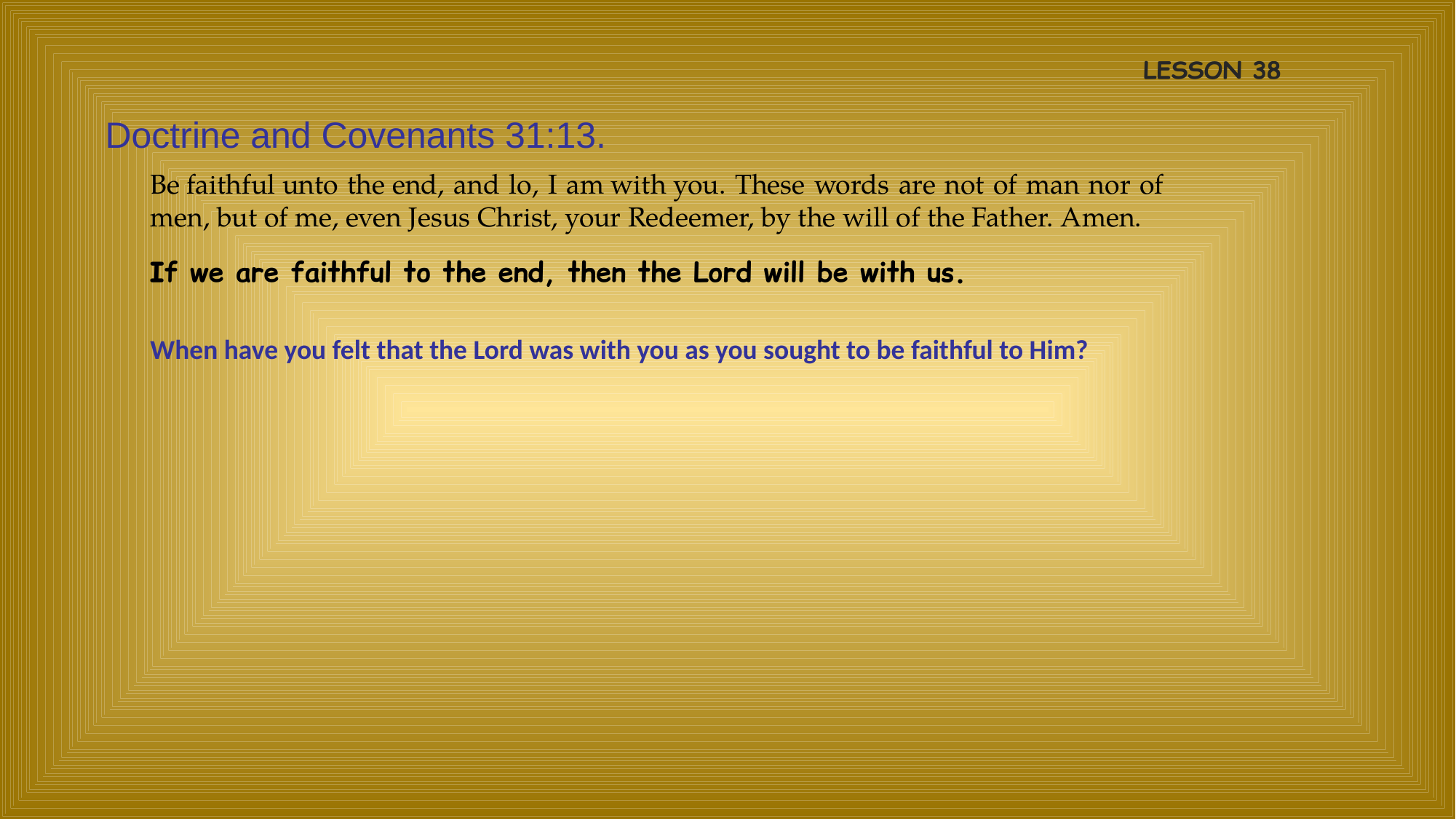

LESSON 38
Doctrine and Covenants 31:13.
Be faithful unto the end, and lo, I am with you. These words are not of man nor of men, but of me, even Jesus Christ, your Redeemer, by the will of the Father. Amen.
If we are faithful to the end, then the Lord will be with us.
When have you felt that the Lord was with you as you sought to be faithful to Him?